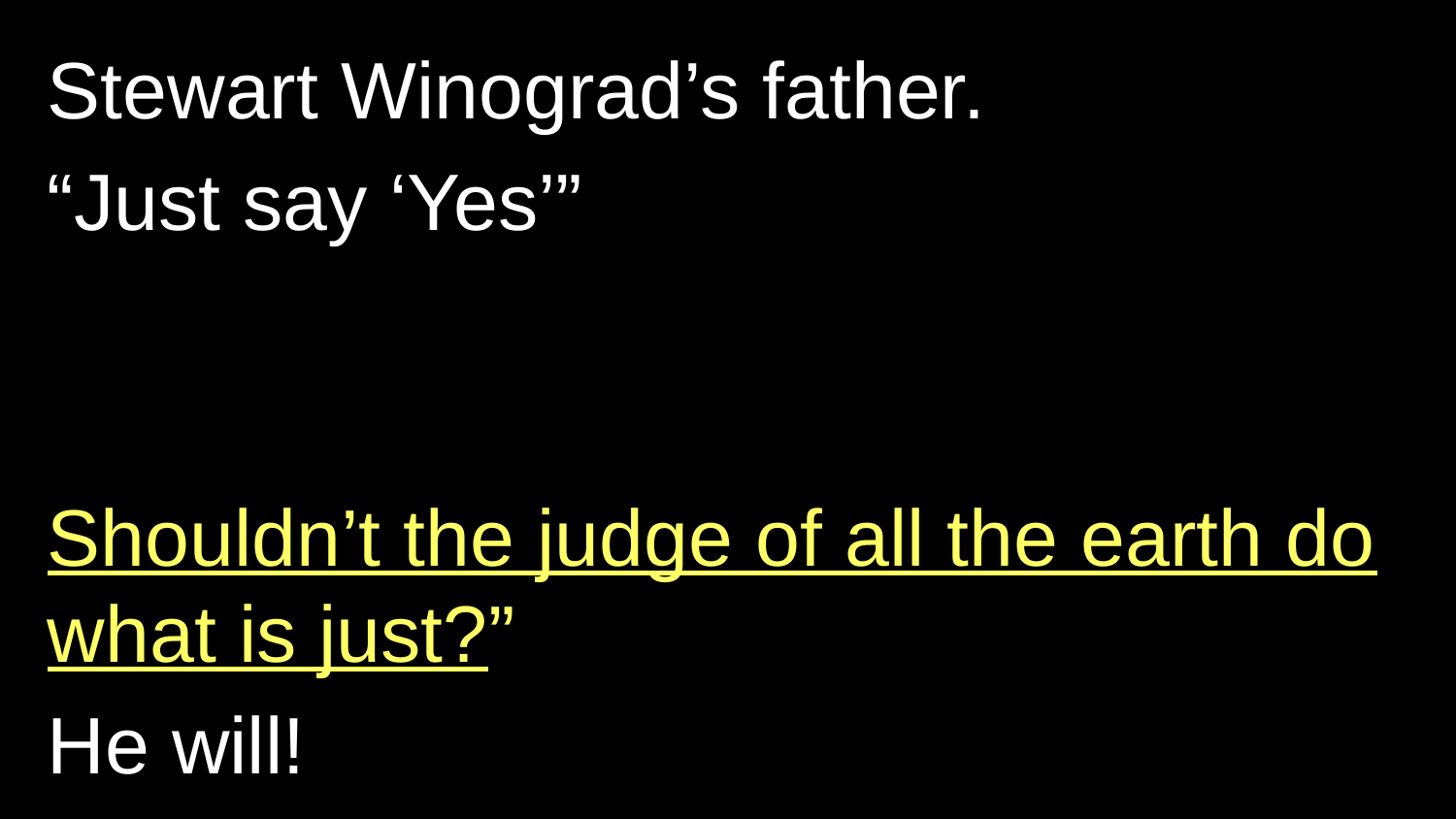

Stewart Winograd’s father.
“Just say ‘Yes’”

Shouldn’t the judge of all the earth do what is just?”
He will!